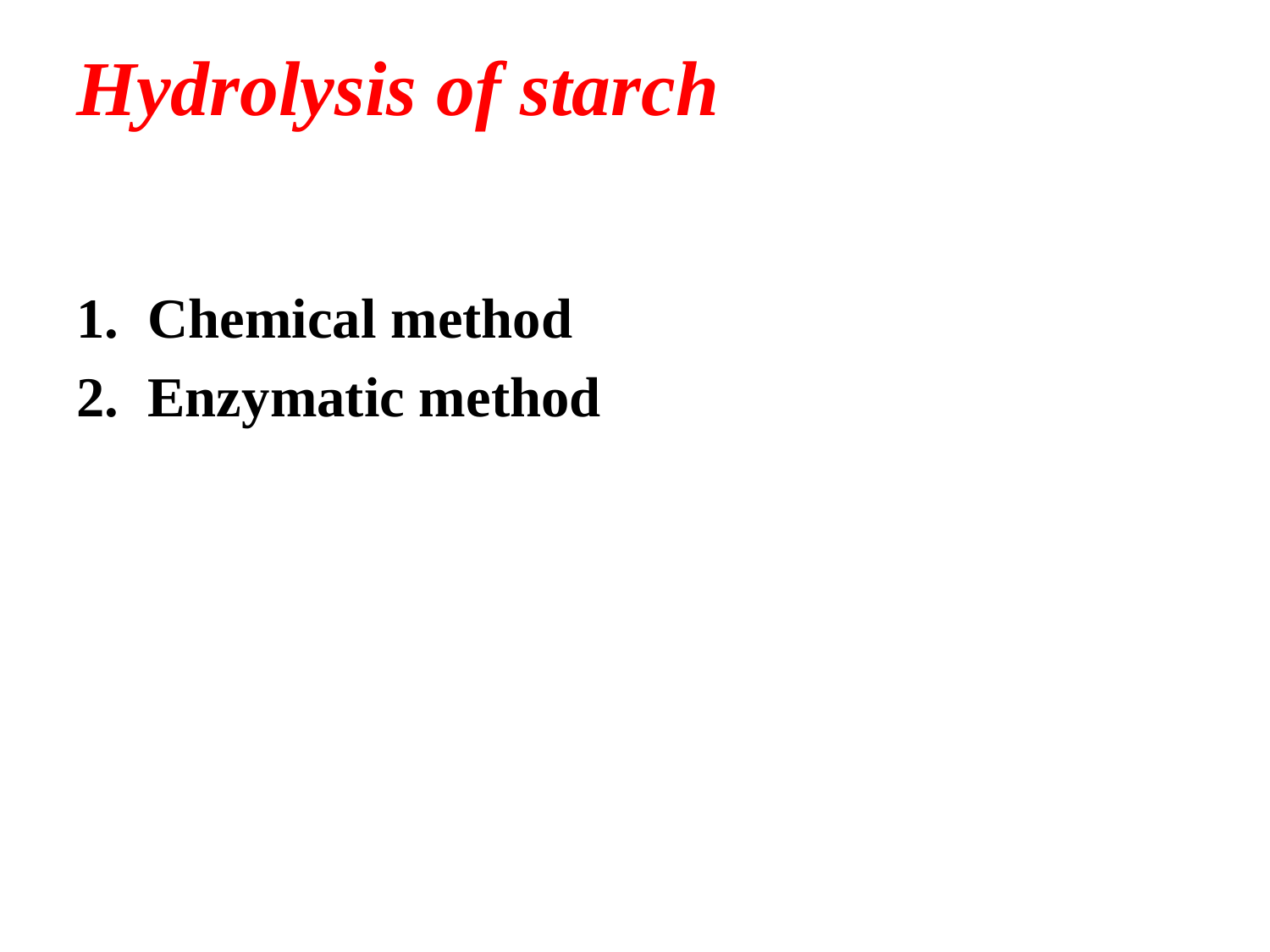

# Hydrolysis of starch
Chemical method
Enzymatic method